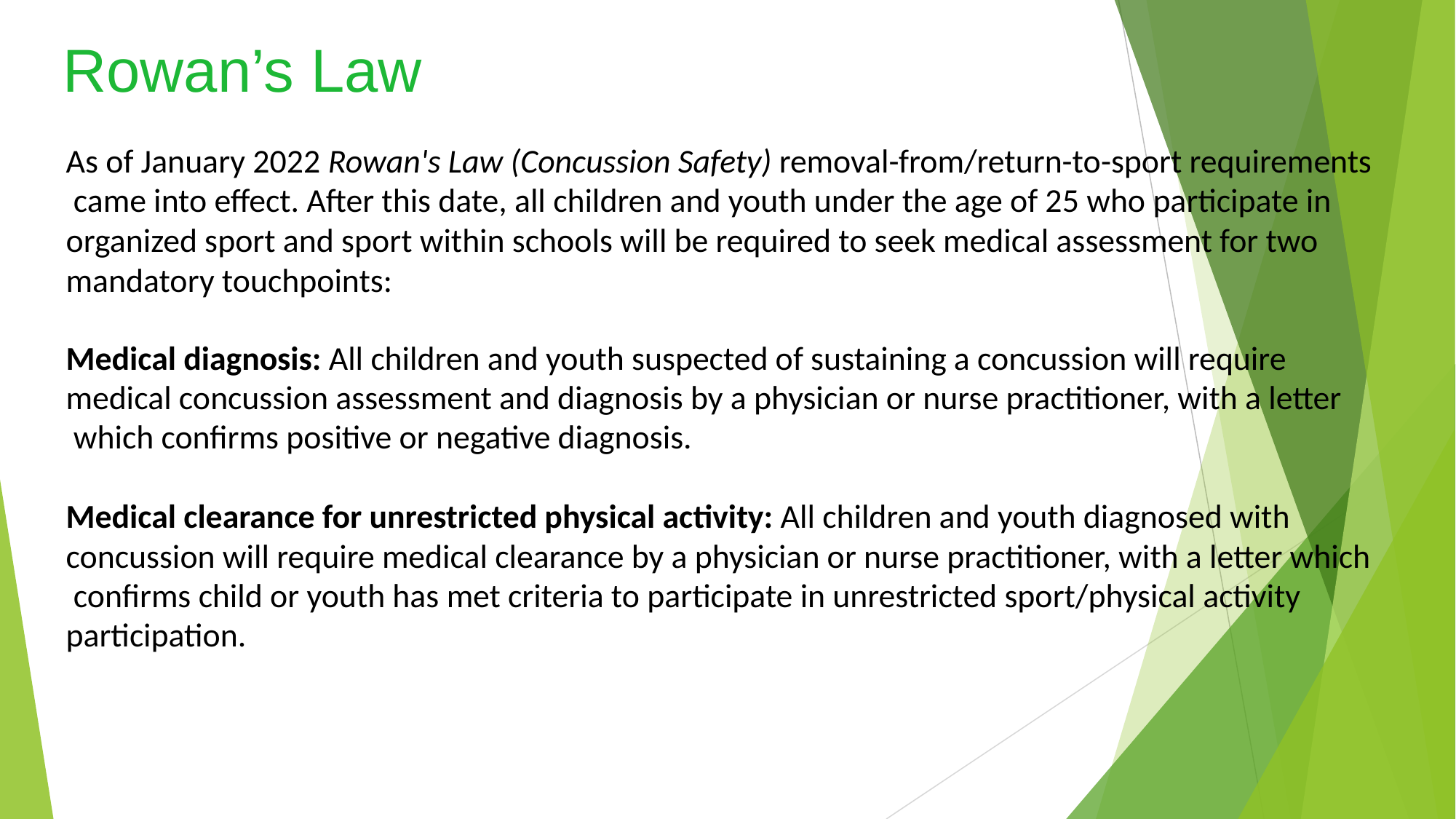

# Rowan’s Law
As of January 2022 Rowan's Law (Concussion Safety) removal-from/return-to-sport requirements  came into effect. After this date, all children and youth under the age of 25 who participate in  organized sport and sport within schools will be required to seek medical assessment for two  mandatory touchpoints:

Medical diagnosis: All children and youth suspected of sustaining a concussion will require  medical concussion assessment and diagnosis by a physician or nurse practitioner, with a letter  which confirms positive or negative diagnosis.

Medical clearance for unrestricted physical activity: All children and youth diagnosed with  concussion will require medical clearance by a physician or nurse practitioner, with a letter which  confirms child or youth has met criteria to participate in unrestricted sport/physical activity  participation.